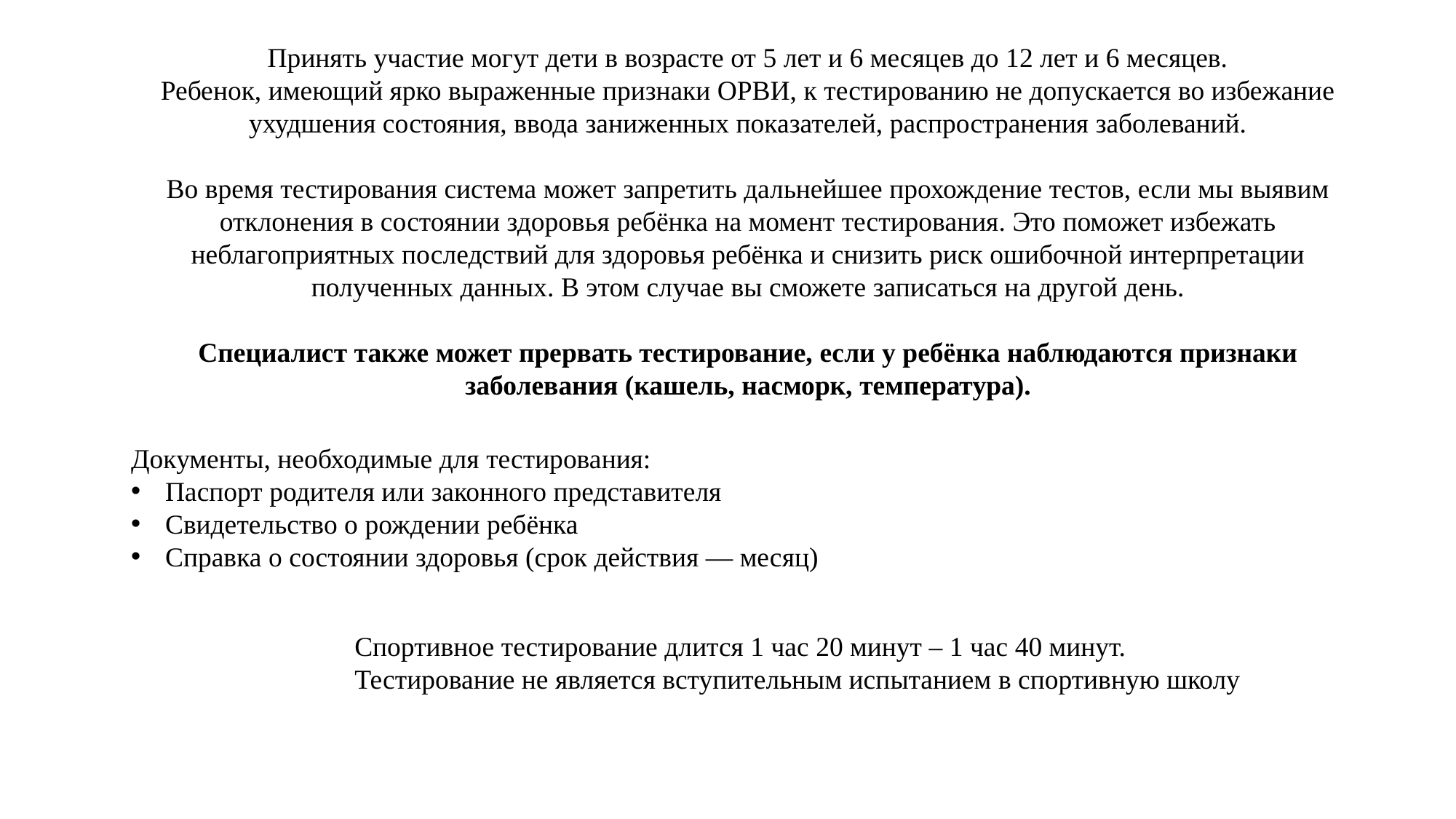

Принять участие могут дети в возрасте от 5 лет и 6 месяцев до 12 лет и 6 месяцев.
Ребенок, имеющий ярко выраженные признаки ОРВИ, к тестированию не допускается во избежание ухудшения состояния, ввода заниженных показателей, распространения заболеваний.
Во время тестирования система может запретить дальнейшее прохождение тестов, если мы выявим отклонения в состоянии здоровья ребёнка на момент тестирования. Это поможет избежать неблагоприятных последствий для здоровья ребёнка и снизить риск ошибочной интерпретации полученных данных. В этом случае вы сможете записаться на другой день.
Cпециалист также может прервать тестирование, если у ребёнка наблюдаются признаки заболевания (кашель, насморк, температура).
Документы, необходимые для тестирования:
Паспорт родителя или законного представителя
Свидетельство о рождении ребёнка
Справка о состоянии здоровья (срок действия — месяц)
Спортивное тестирование длится 1 час 20 минут – 1 час 40 минут.
Тестирование не является вступительным испытанием в спортивную школу